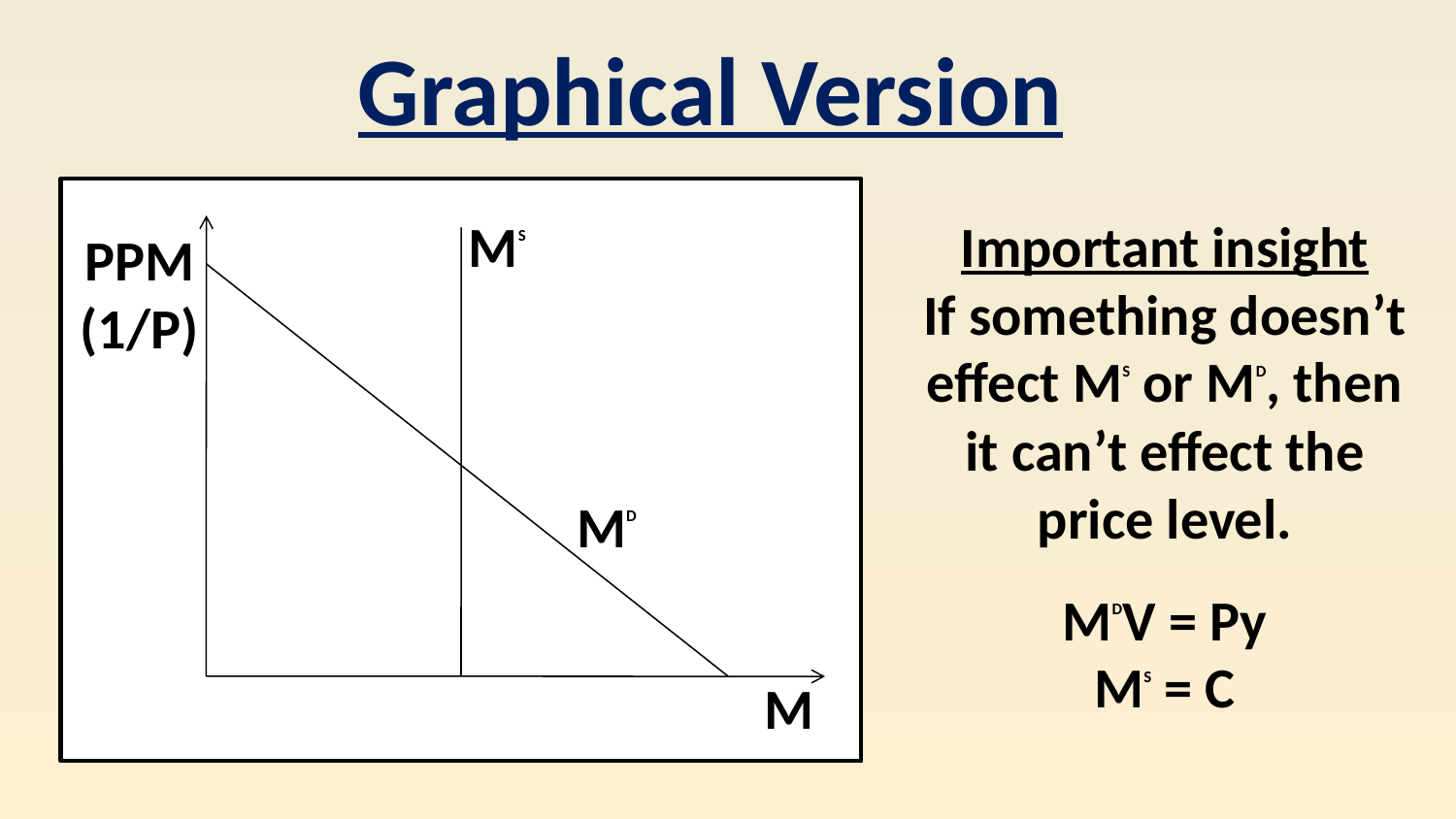

Graphical Version

MS
PPM
(1/P)
MD
M
Important insight
If something doesn’t effect MS or MD, then it can’t effect the price level.

MDV = Py
MS = C